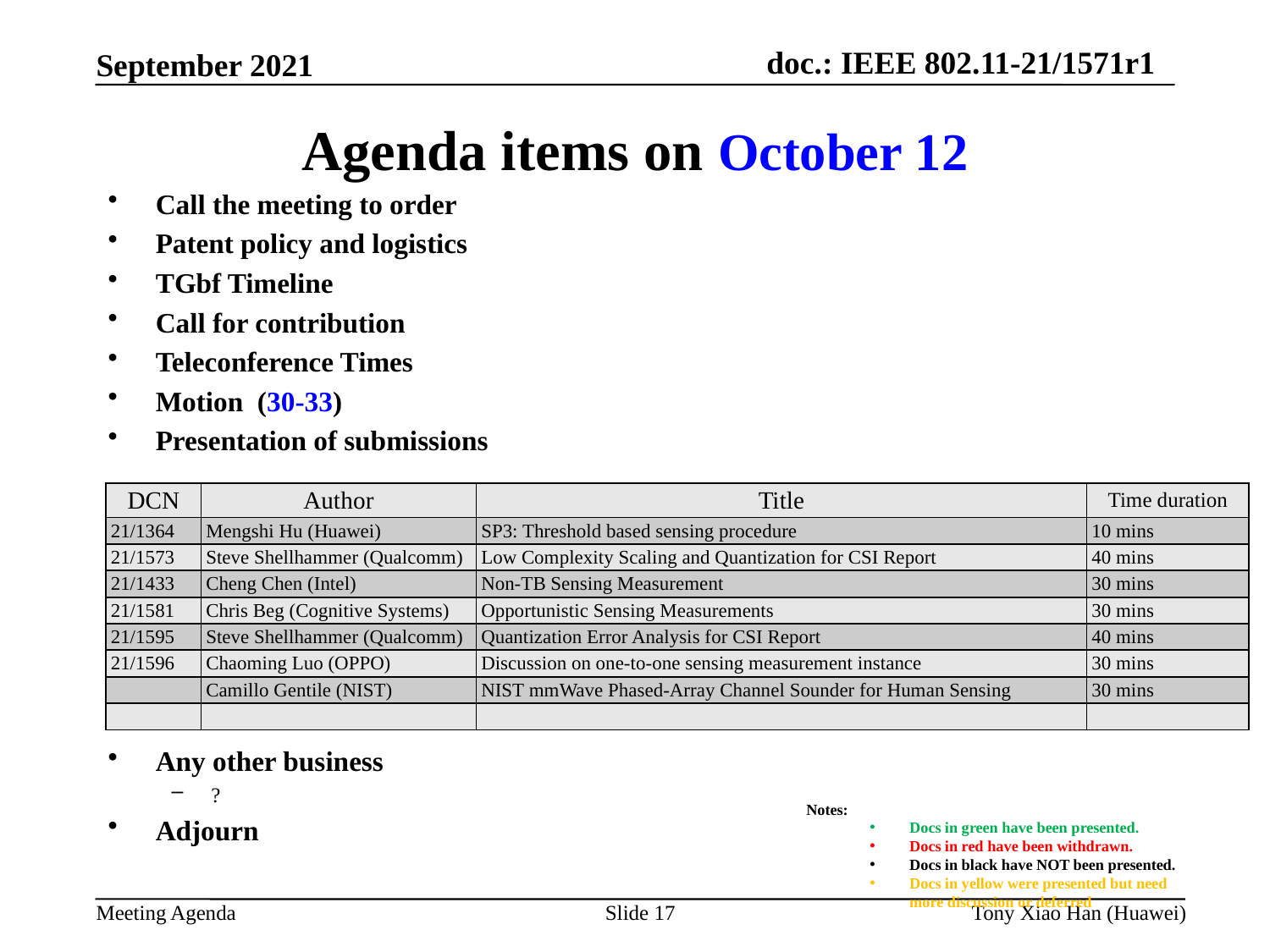

Agenda items on October 12
Call the meeting to order
Patent policy and logistics
TGbf Timeline
Call for contribution
Teleconference Times
Motion  (30-33)
Presentation of submissions

Any other business
?
Adjourn
| DCN | Author | Title | Time duration |
| --- | --- | --- | --- |
| 21/1364 | Mengshi Hu (Huawei) | SP3: Threshold based sensing procedure | 10 mins |
| 21/1573 | Steve Shellhammer (Qualcomm) | Low Complexity Scaling and Quantization for CSI Report | 40 mins |
| 21/1433 | Cheng Chen (Intel) | Non-TB Sensing Measurement | 30 mins |
| 21/1581 | Chris Beg (Cognitive Systems) | Opportunistic Sensing Measurements | 30 mins |
| 21/1595 | Steve Shellhammer (Qualcomm) | Quantization Error Analysis for CSI Report | 40 mins |
| 21/1596 | Chaoming Luo (OPPO) | Discussion on one-to-one sensing measurement instance | 30 mins |
|  | Camillo Gentile (NIST) | NIST mmWave Phased-Array Channel Sounder for Human Sensing | 30 mins |
|  |  |  |  |
Notes:
Docs in green have been presented.
Docs in red have been withdrawn.
Docs in black have NOT been presented.
Docs in yellow were presented but need more discussion or deferred
Slide 17
Tony Xiao Han (Huawei)